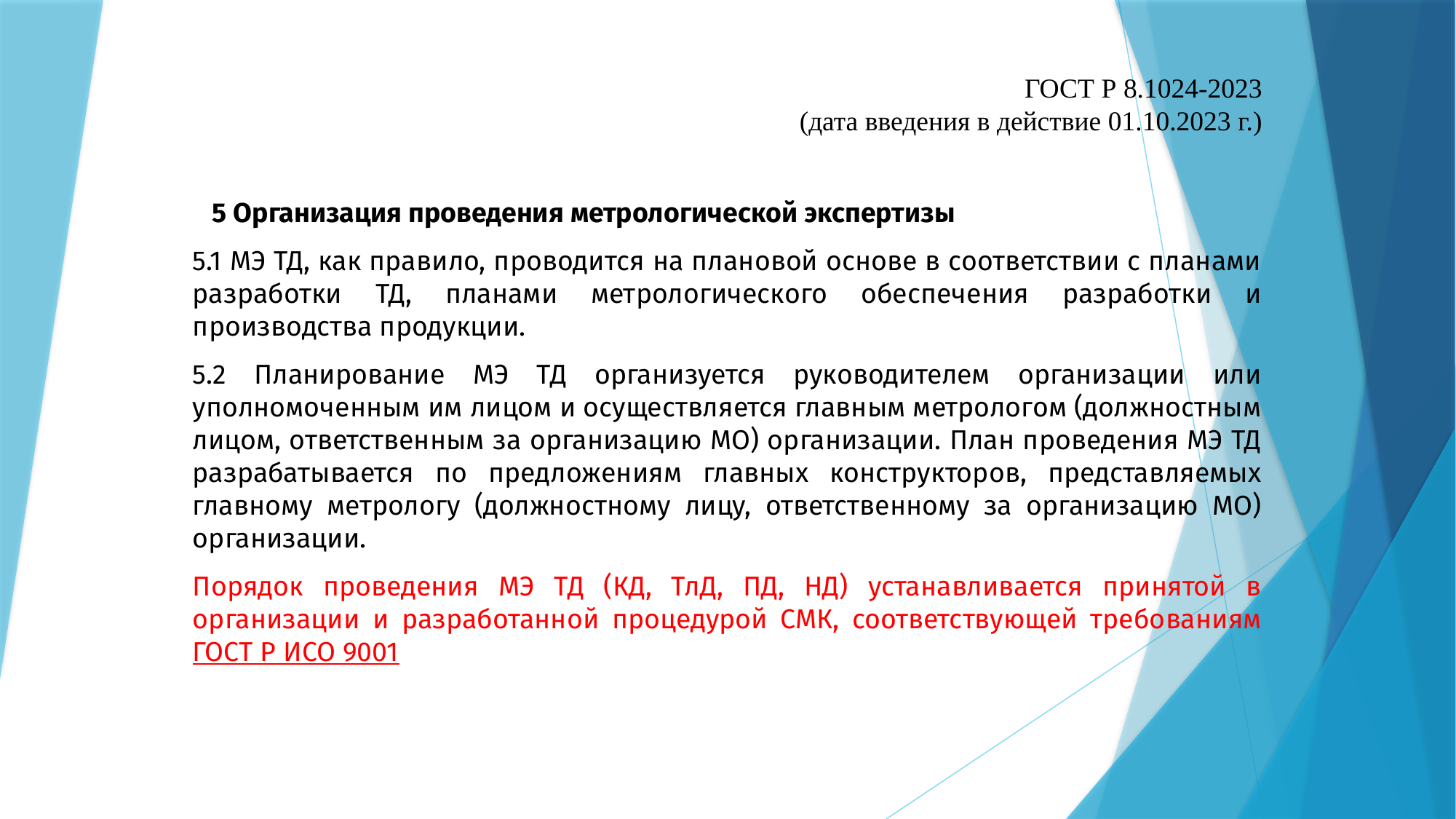

# ГОСТ Р 8.1024-2023 (дата введения в действие 01.10.2023 г.)

   5 Организация проведения метрологической экспертизы
5.1 МЭ ТД, как правило, проводится на плановой основе в соответствии с планами разработки ТД, планами метрологического обеспечения разработки и производства продукции.
5.2 Планирование МЭ ТД организуется руководителем организации или уполномоченным им лицом и осуществляется главным метрологом (должностным лицом, ответственным за организацию МО) организации. План проведения МЭ ТД разрабатывается по предложениям главных конструкторов, представляемых главному метрологу (должностному лицу, ответственному за организацию МО) организации.
Порядок проведения МЭ ТД (КД, ТлД, ПД, НД) устанавливается принятой в организации и разработанной процедурой СМК, соответствующей требованиям ГОСТ Р ИСО 9001